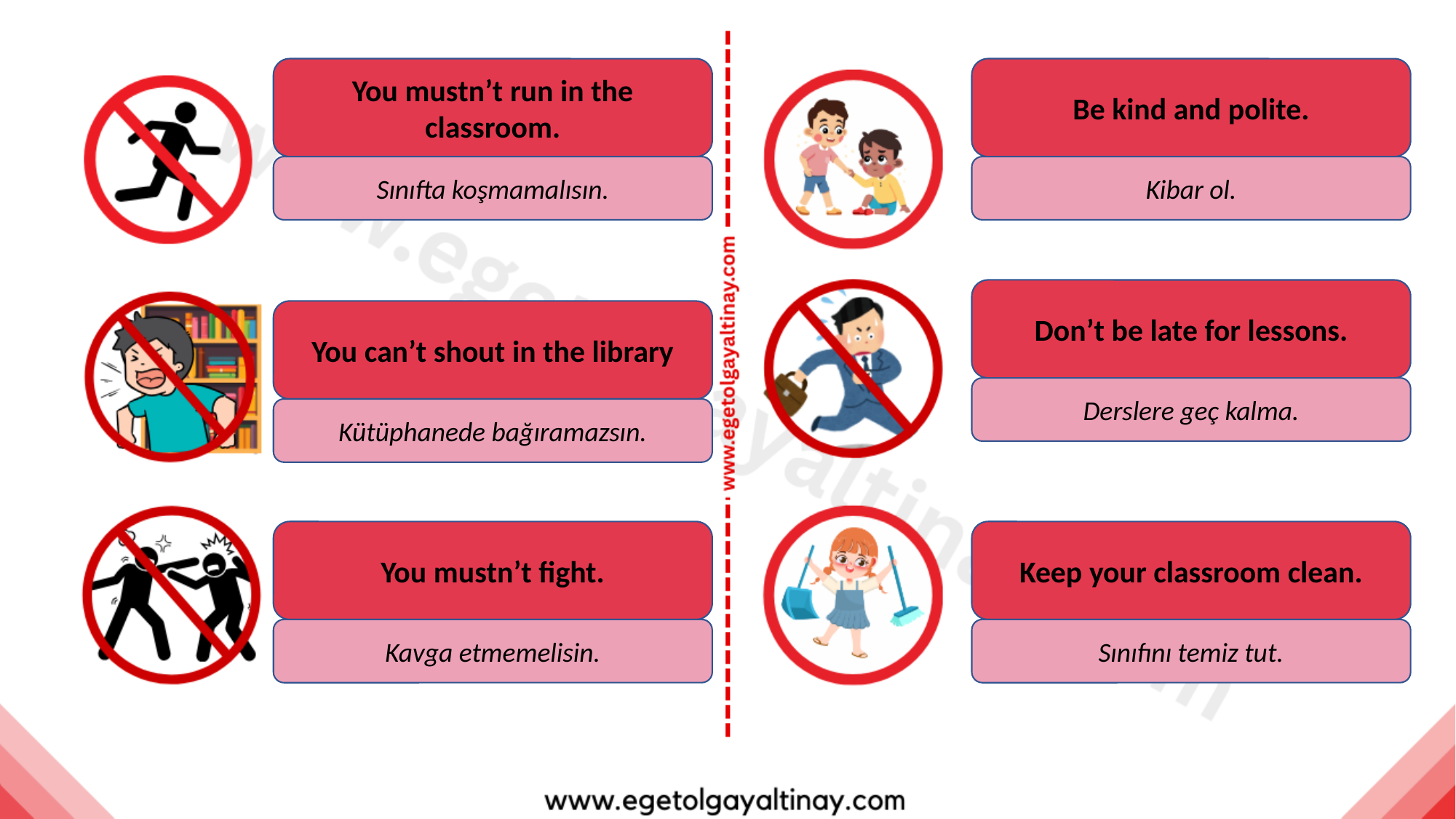

You mustn’t run in the classroom.
Be kind and polite.
Sınıfta koşmamalısın.
Kibar ol.
Don’t be late for lessons.
You can’t shout in the library
Derslere geç kalma.
Kütüphanede bağıramazsın.
You mustn’t fight.
Keep your classroom clean.
Kavga etmemelisin.
Sınıfını temiz tut.